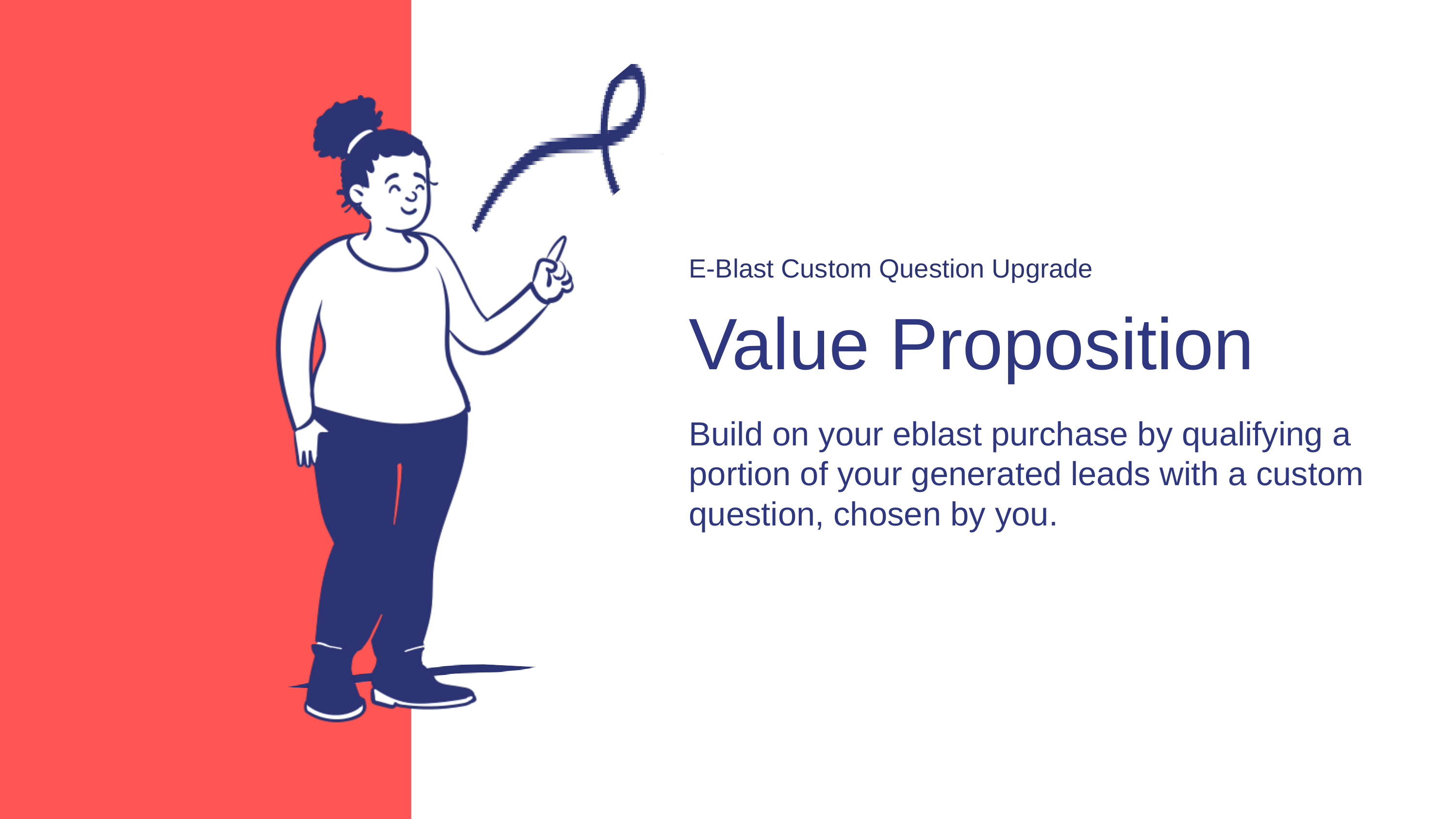

E-Blast Custom Question Upgrade
Value Proposition
Build on your eblast purchase by qualifying a portion of your generated leads with a custom question, chosen by you.